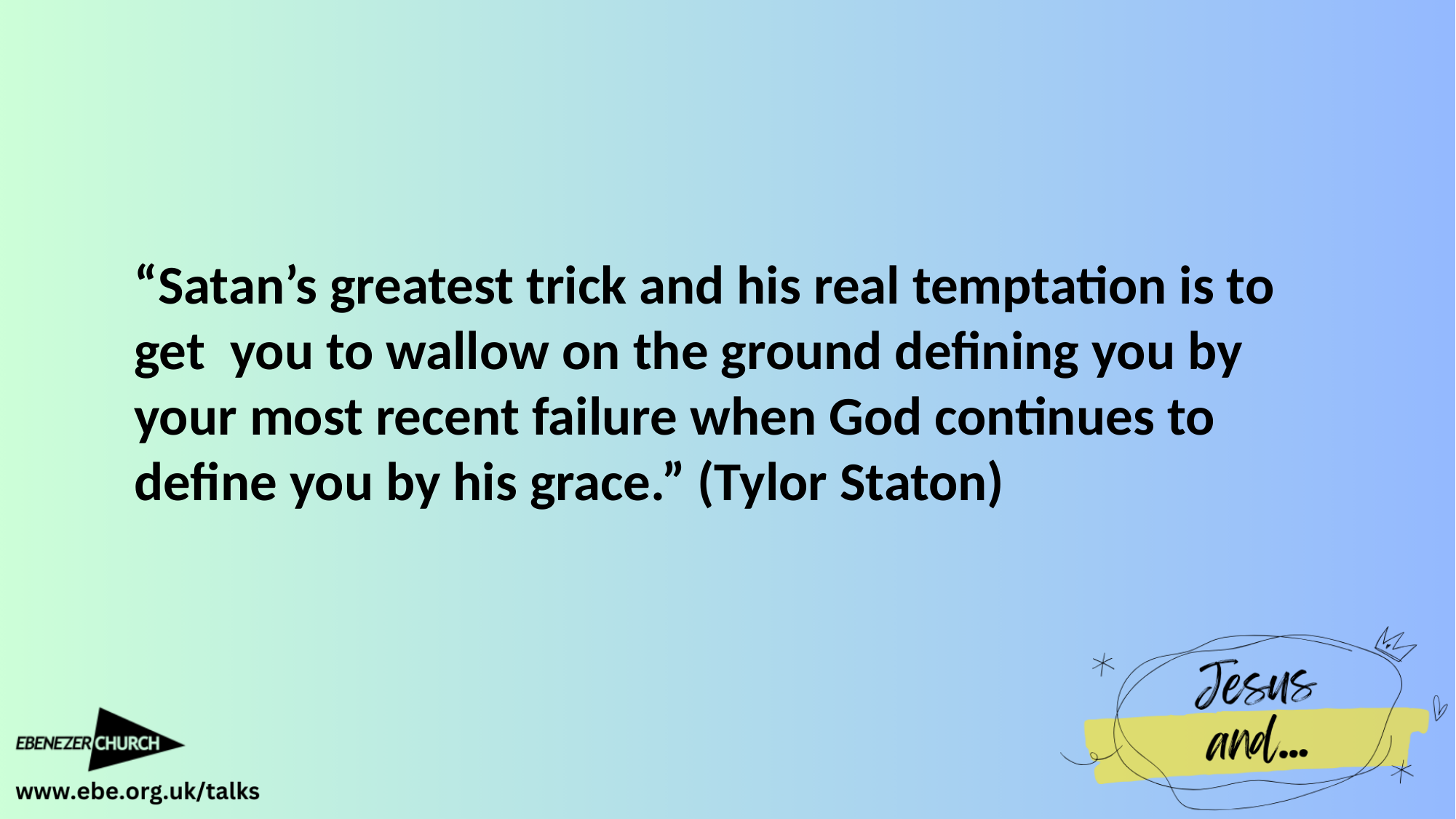

“Satan’s greatest trick and his real temptation is to get  you to wallow on the ground defining you by your most recent failure when God continues to define you by his grace.” (Tylor Staton)